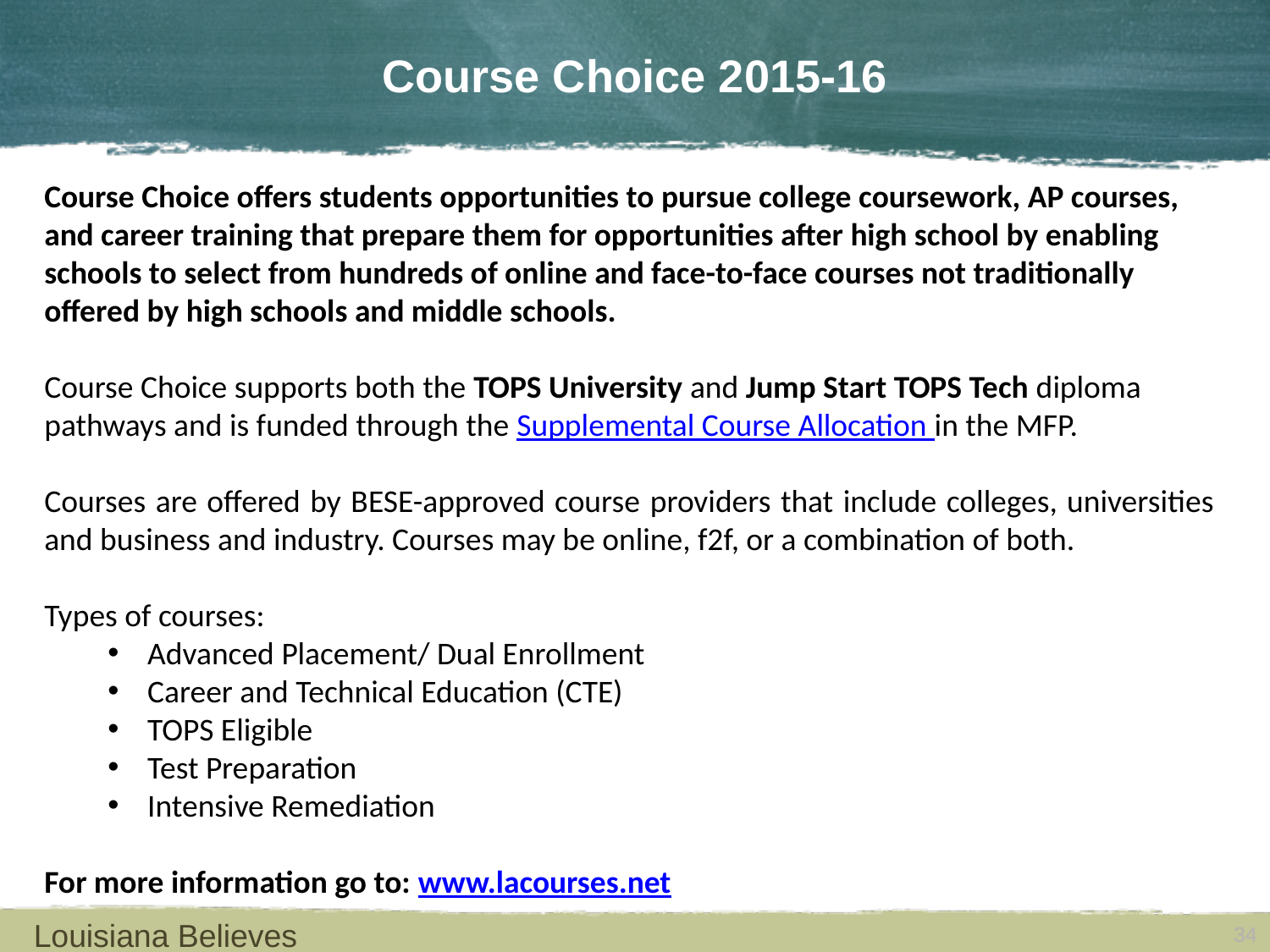

# Course Choice 2015-16
Course Choice offers students opportunities to pursue college coursework, AP courses, and career training that prepare them for opportunities after high school by enabling schools to select from hundreds of online and face-to-face courses not traditionally offered by high schools and middle schools.

Course Choice supports both the TOPS University and Jump Start TOPS Tech diploma pathways and is funded through the Supplemental Course Allocation in the MFP.

Courses are offered by BESE-approved course providers that include colleges, universities and business and industry. Courses may be online, f2f, or a combination of both.

Types of courses:
Advanced Placement/ Dual Enrollment
Career and Technical Education (CTE)
TOPS Eligible
Test Preparation
Intensive Remediation

For more information go to: www.lacourses.net
Louisiana Believes
34